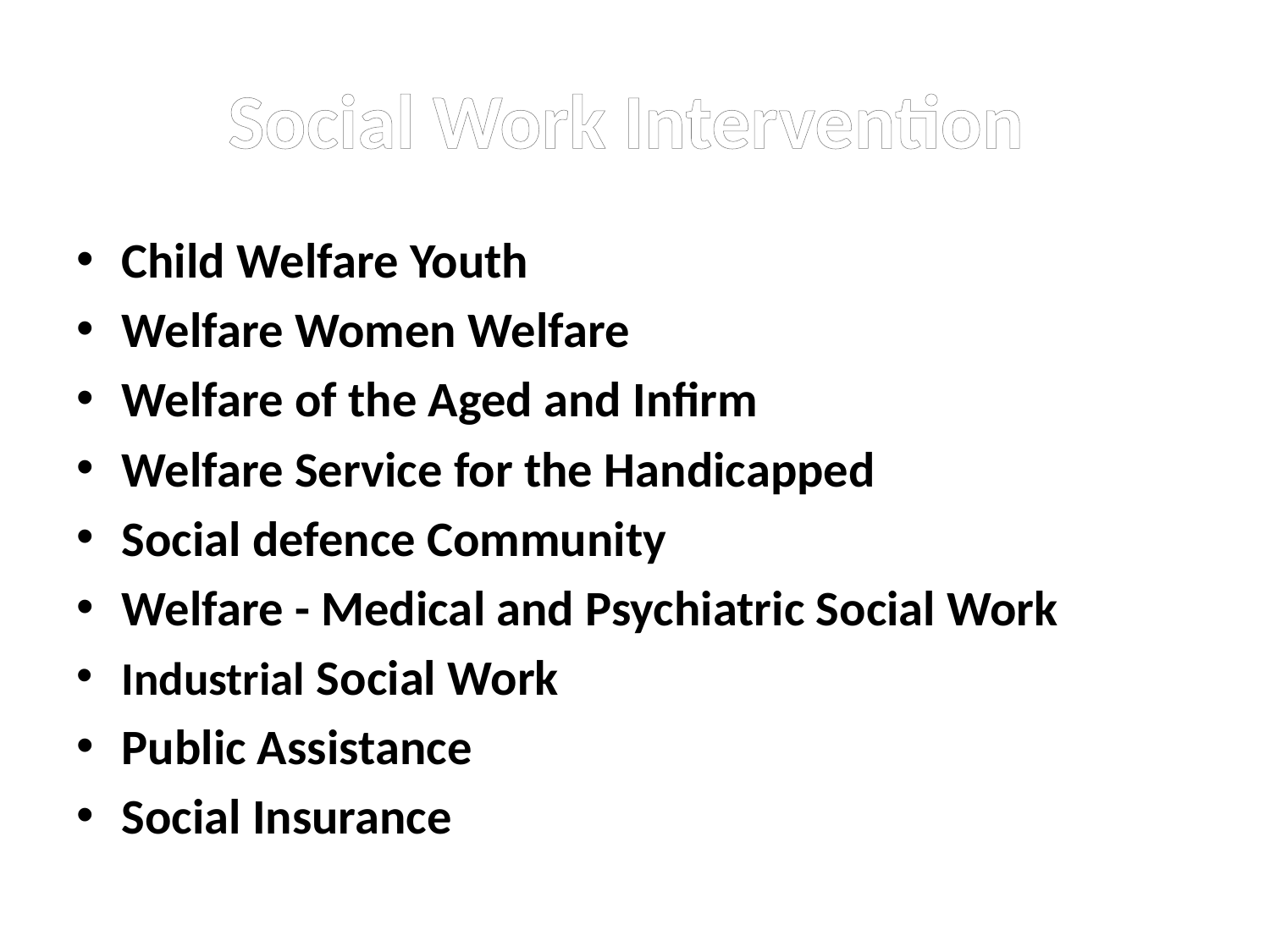

# Social Work Intervention
Child Welfare Youth
Welfare Women Welfare
Welfare of the Aged and Infirm
Welfare Service for the Handicapped
Social defence Community
Welfare - Medical and Psychiatric Social Work
Industrial Social Work
Public Assistance
Social Insurance